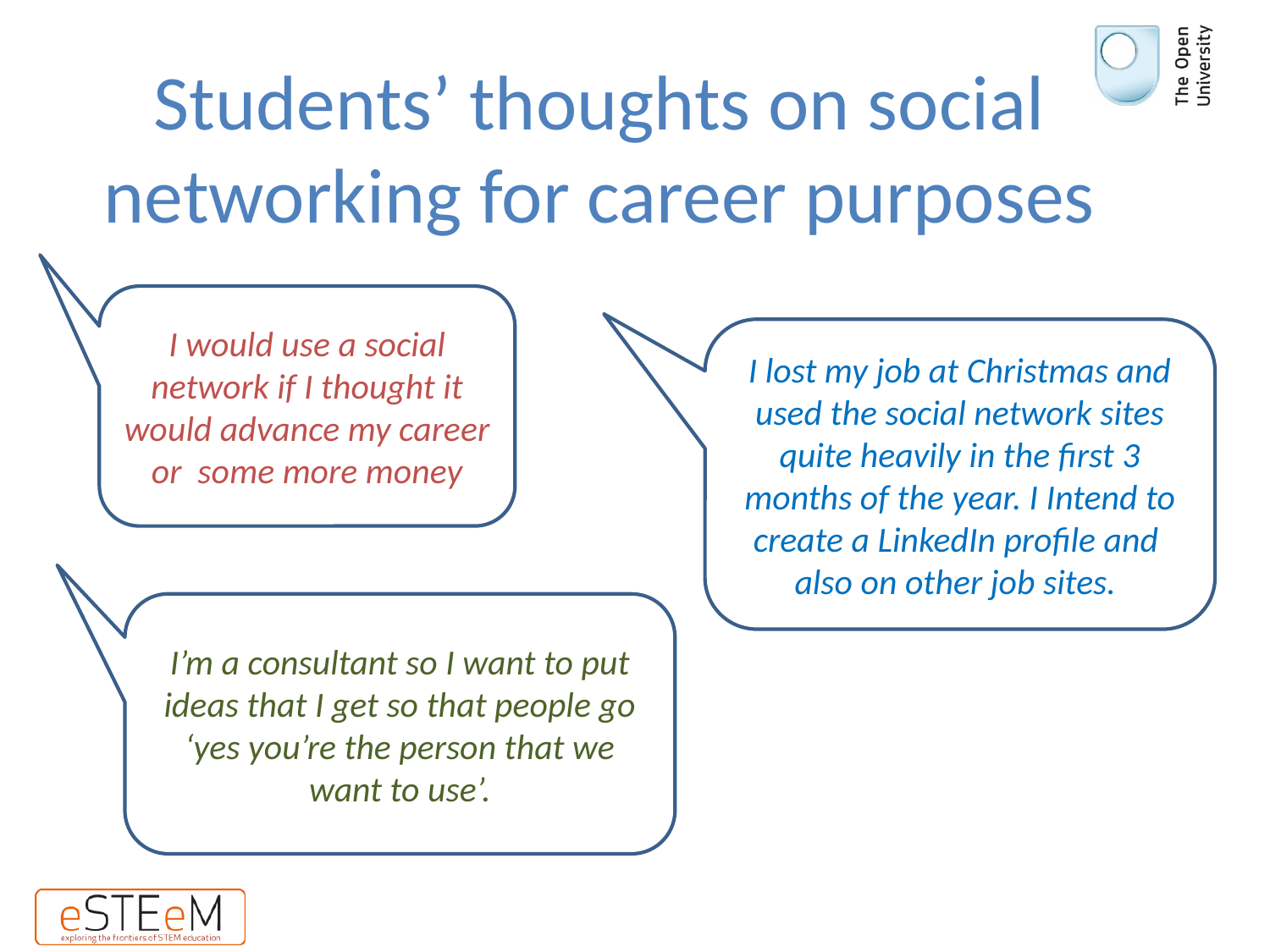

# Students’ thoughts on social networking for career purposes
I would use a social network if I thought it would advance my career or  some more money
I lost my job at Christmas and used the social network sites quite heavily in the first 3 months of the year. I Intend to create a LinkedIn profile and  also on other job sites..
I’m a consultant so I want to put ideas that I get so that people go ‘yes you’re the person that we want to use’.